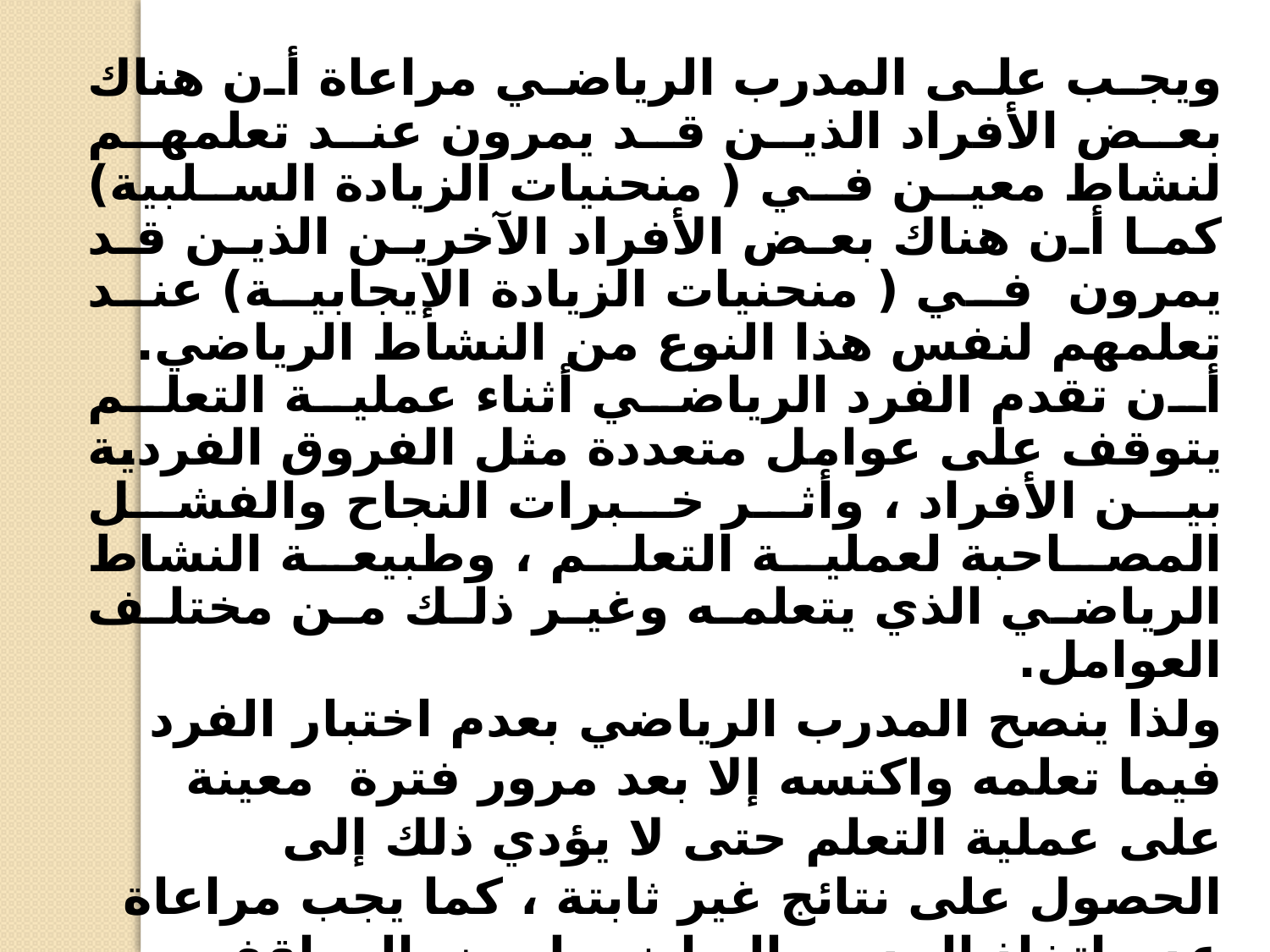

ويجب على المدرب الرياضي مراعاة أن هناك بعض الأفراد الذين قد يمرون عند تعلمهم لنشاط معين في ( منحنيات الزيادة السلبية) كما أن هناك بعض الأفراد الآخرين الذين قد يمرون  في ( منحنيات الزيادة الإيجابية) عند تعلمهم لنفس هذا النوع من النشاط الرياضي.
	أن تقدم الفرد الرياضي أثناء عملية التعلم يتوقف على عوامل متعددة مثل الفروق الفردية بين الأفراد ، وأثر خبرات النجاح والفشل المصاحبة لعملية التعلم ، وطبيعة النشاط الرياضي الذي يتعلمه وغير ذلك من مختلف العوامل.
	ولذا ينصح المدرب الرياضي بعدم اختبار الفرد فيما تعلمه واكتسه إلا بعد مرور فترة  معينة  على عملية التعلم حتى لا يؤدي ذلك إلى الحصول على نتائج غير ثابتة ، كما يجب مراعاة عدم اتخاذ المدرب الرياضي لبعض المواقف السلبية من الفرد الرياضي في حالة عدم قدرته على تحقيق التحسن الواضح  في عملية التعلم بصفة دائمة ، عند بطء زيادة التحسن وخاصة بالنسبة للمستويات الرياضية العالية من الظواهر العامة التي يجب على المدرب